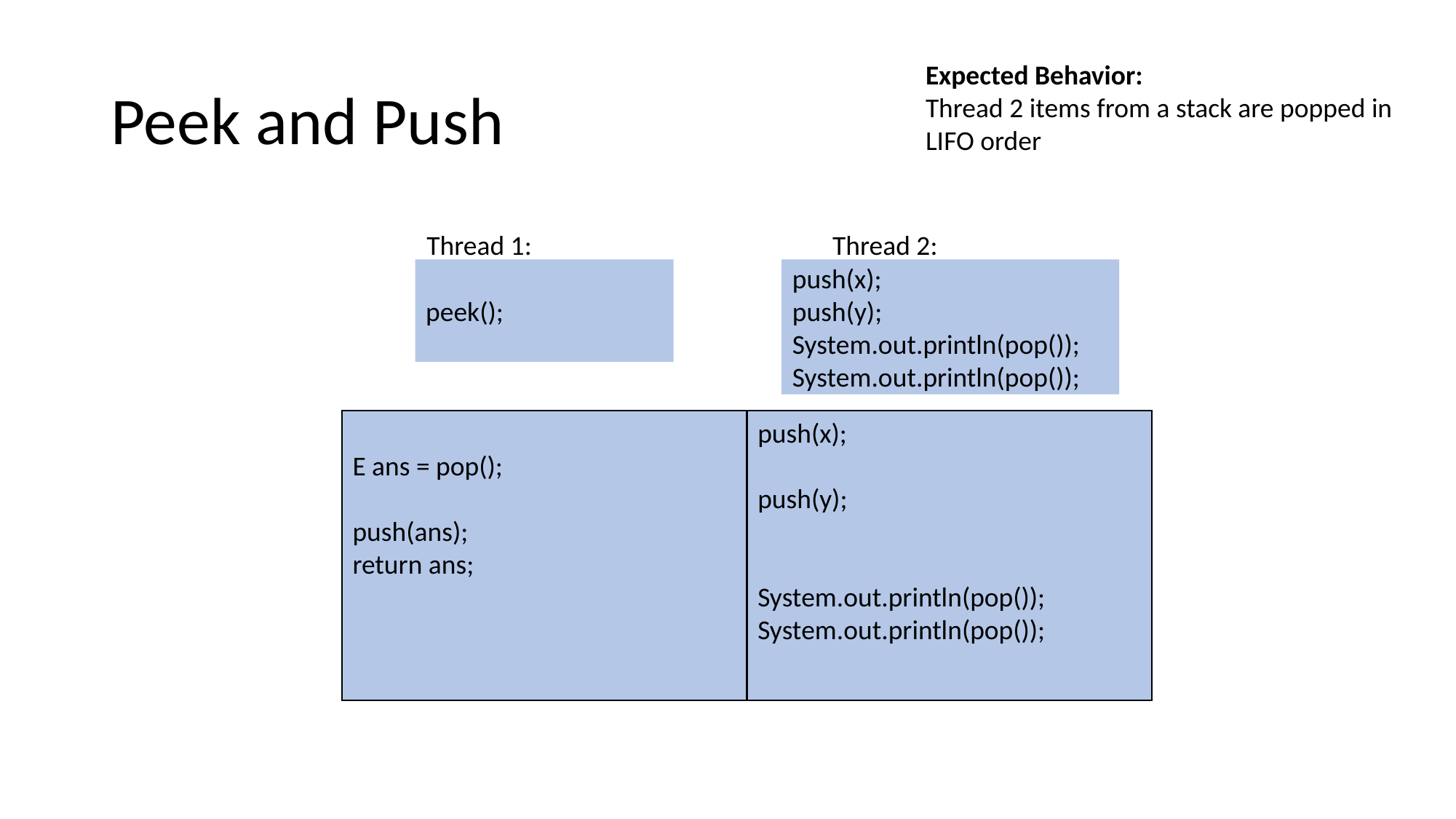

# Peek and Push
Expected Behavior:
Thread 2 items from a stack are popped in LIFO order
Thread 1:
Thread 2:
peek();
push(x);
push(y);
System.out.println(pop());
System.out.println(pop());

E ans = pop();

push(ans);
return ans;
push(x);

push(y);

System.out.println(pop());
System.out.println(pop());